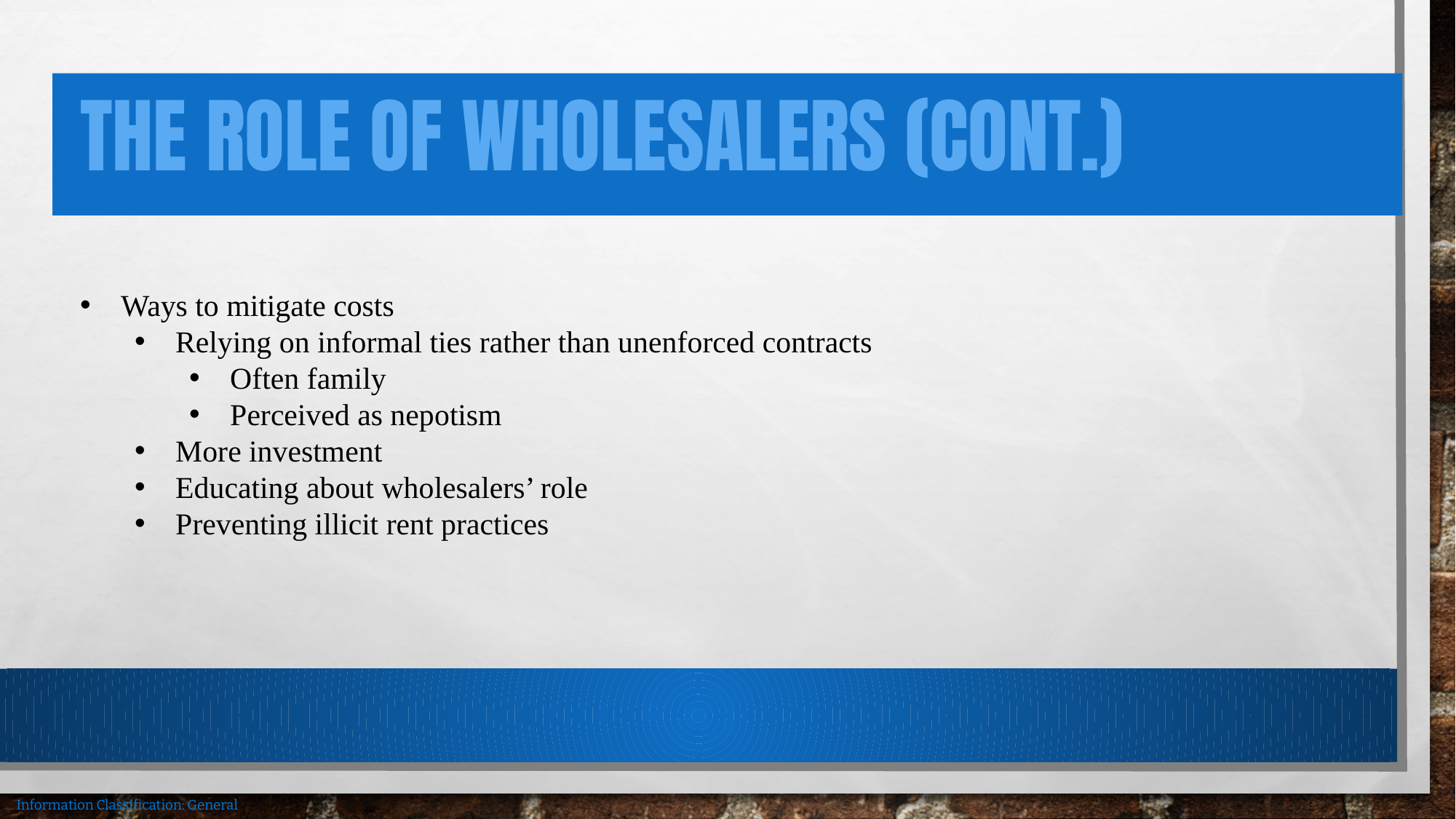

# The role of wholesalers (cont.)
Ways to mitigate costs
Relying on informal ties rather than unenforced contracts
Often family
Perceived as nepotism
More investment
Educating about wholesalers’ role
Preventing illicit rent practices